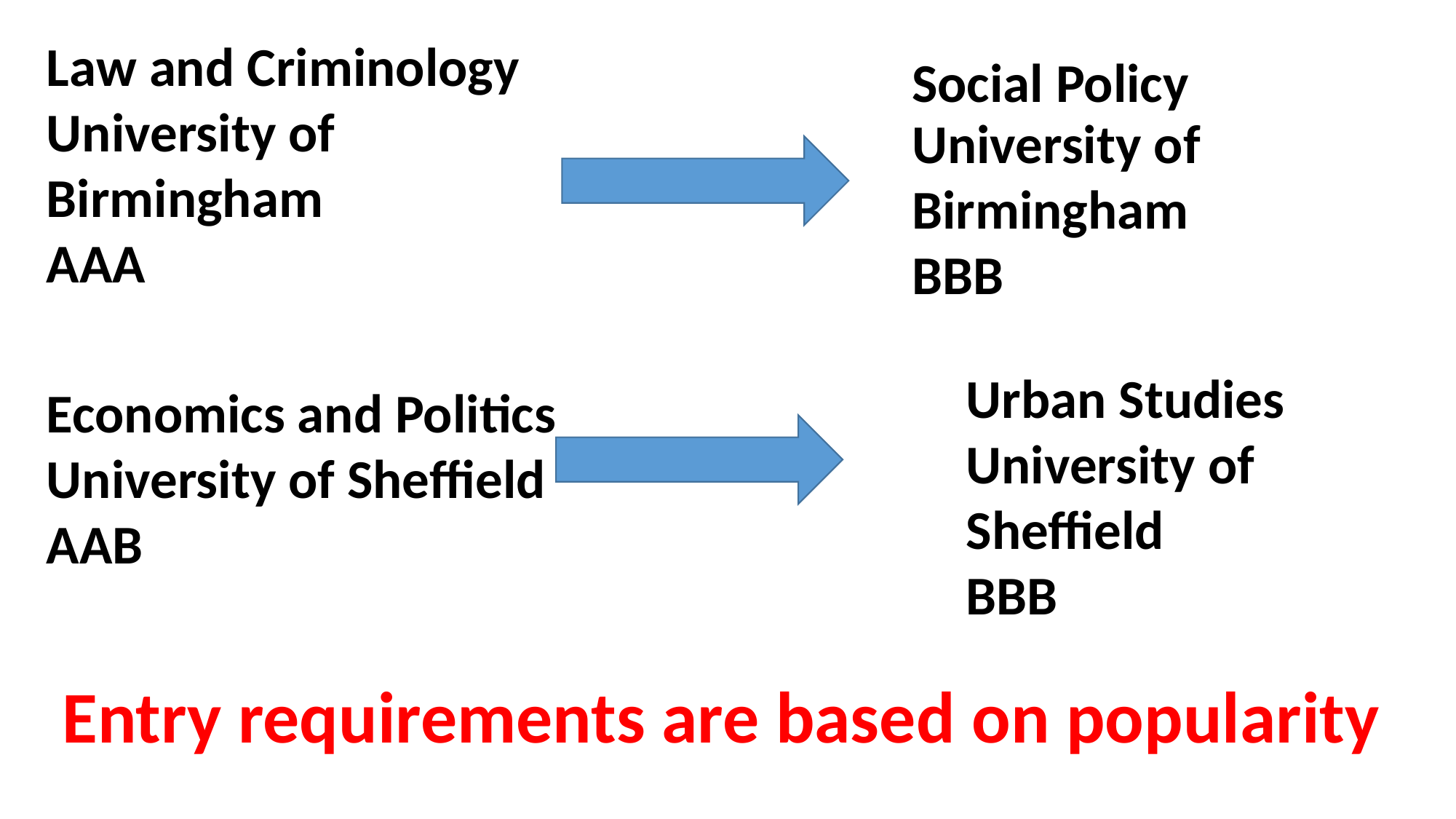

Law and Criminology
University of Birmingham
AAA
Social Policy
University of
Birmingham
BBB

Urban Studies
University of Sheffield
BBB
Economics and Politics
University of Sheffield
AAB

Entry requirements are based on popularity